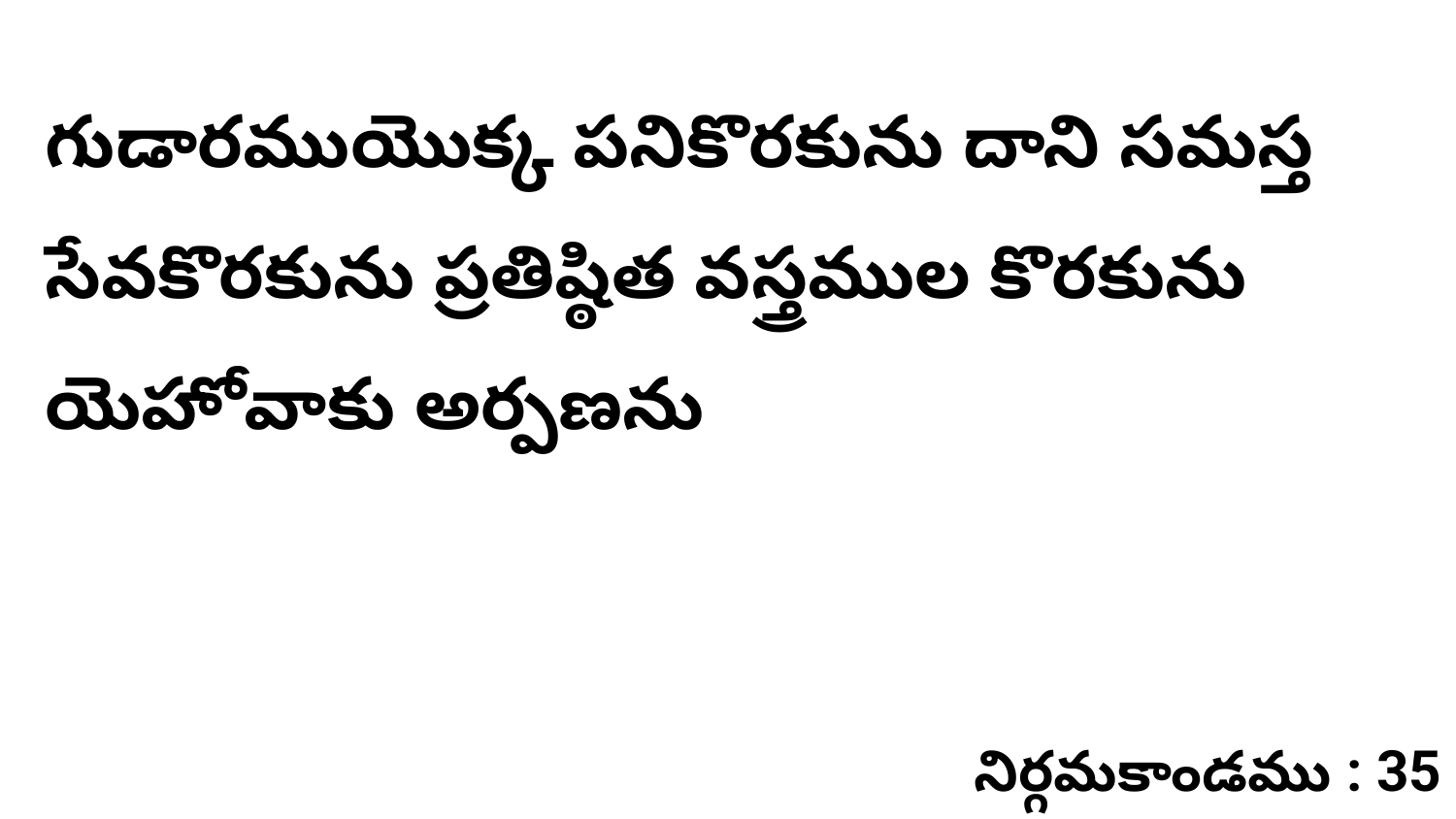

గుడారముయొక్క పనికొరకును దాని సమస్త సేవకొరకును ప్రతిష్ఠిత వస్త్రముల కొరకును యెహోవాకు అర్పణను
నిర్గమకాండము : 35